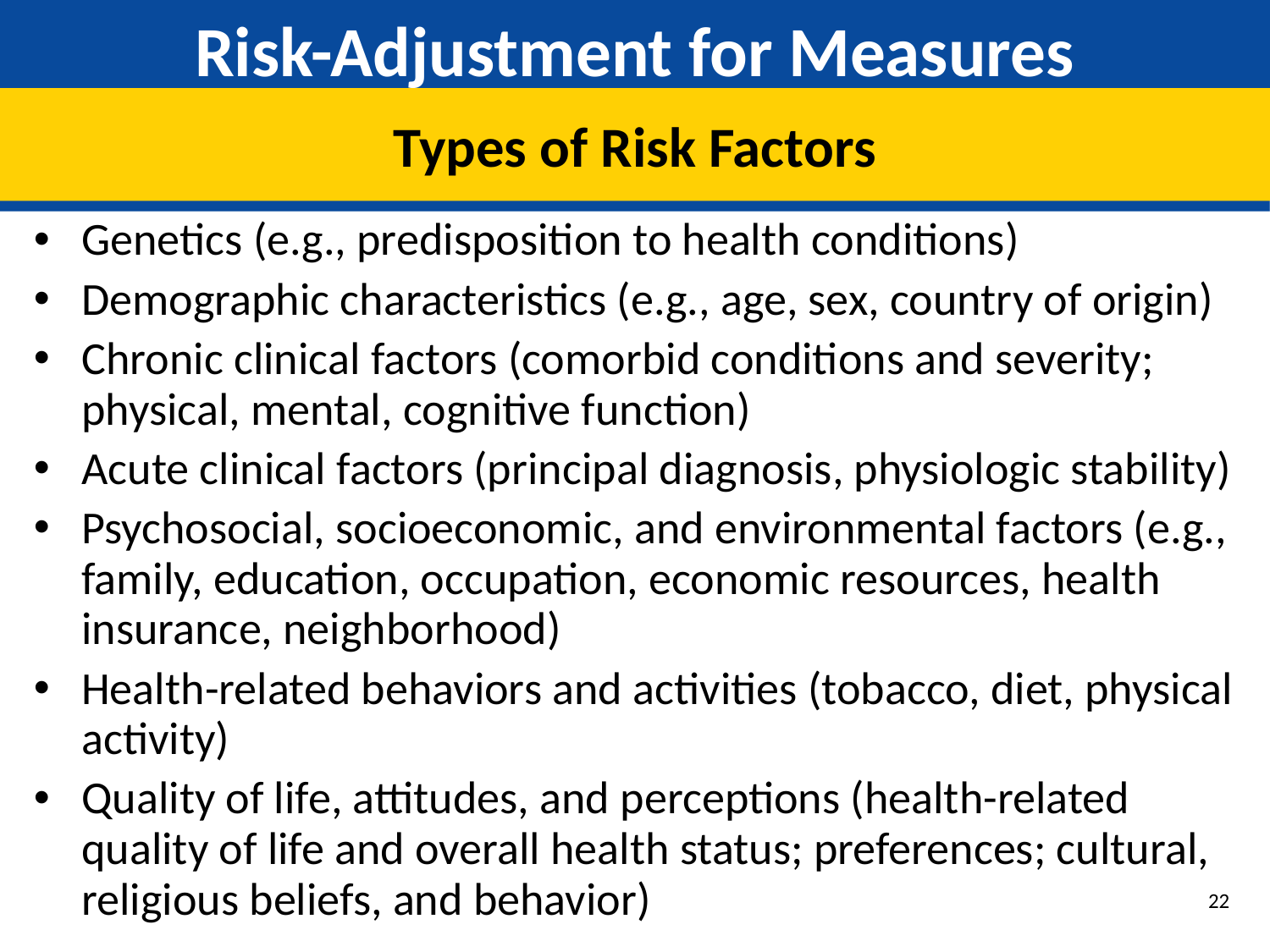

# Risk-Adjustment for Measures
Types of Risk Factors
Genetics (e.g., predisposition to health conditions)
Demographic characteristics (e.g., age, sex, country of origin)
Chronic clinical factors (comorbid conditions and severity; physical, mental, cognitive function)
Acute clinical factors (principal diagnosis, physiologic stability)
Psychosocial, socioeconomic, and environmental factors (e.g., family, education, occupation, economic resources, health insurance, neighborhood)
Health-related behaviors and activities (tobacco, diet, physical activity)
Quality of life, attitudes, and perceptions (health-related quality of life and overall health status; preferences; cultural, religious beliefs, and behavior)